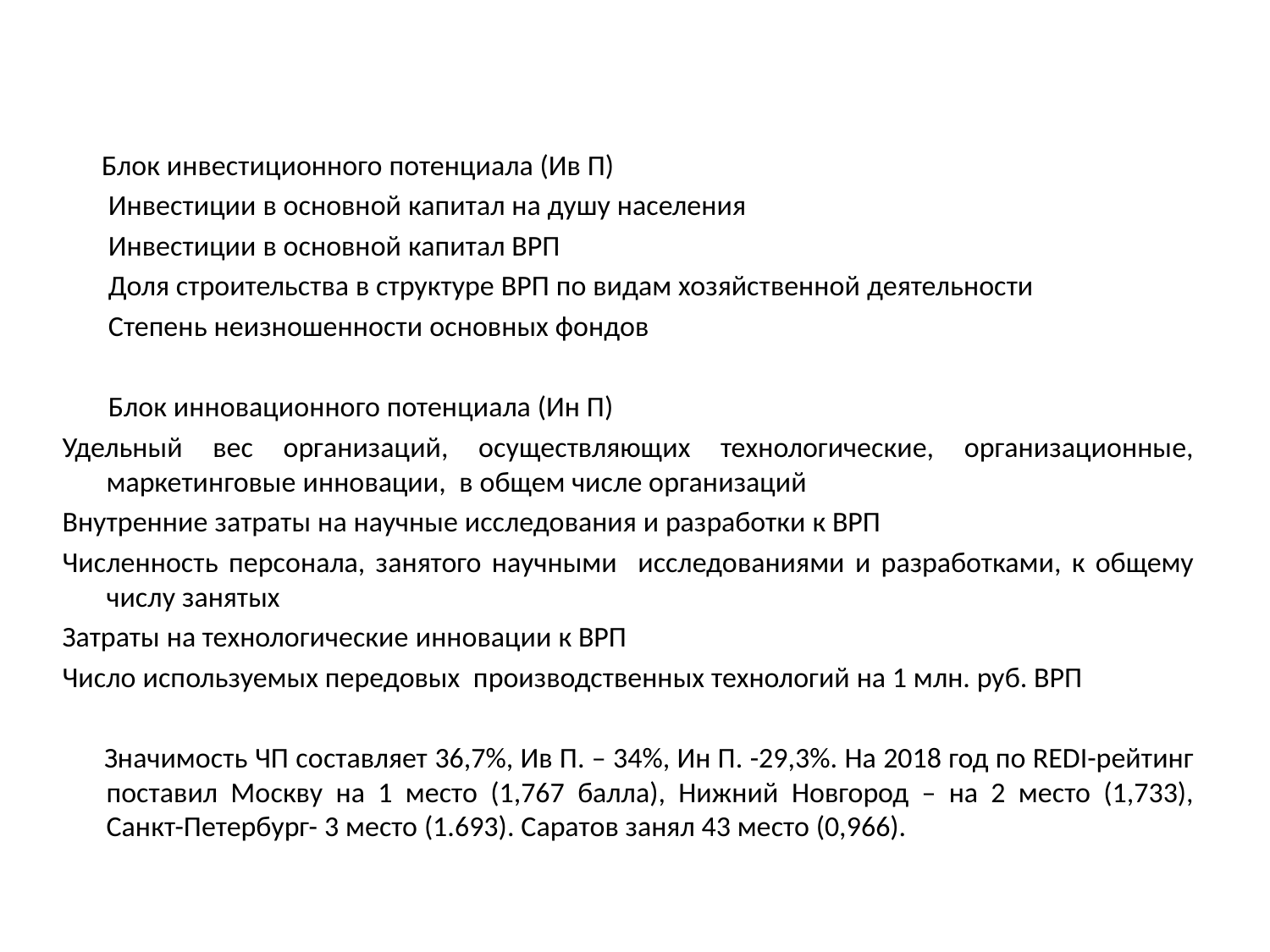

Блок инвестиционного потенциала (Ив П)
       Инвестиции в основной капитал на душу населения
       Инвестиции в основной капитал ВРП
       Доля строительства в структуре ВРП по видам хозяйственной деятельности
       Степень неизношенности основных фондов

       Блок инновационного потенциала (Ин П)
Удельный вес организаций, осуществляющих технологические, организационные, маркетинговые инновации,  в общем числе организаций
Внутренние затраты на научные исследования и разработки к ВРП
Численность персонала, занятого научными  исследованиями и разработками, к общему числу занятых
Затраты на технологические инновации к ВРП
Число используемых передовых  производственных технологий на 1 млн. руб. ВРП

      Значимость ЧП составляет 36,7%, Ив П. – 34%, Ин П. -29,3%. На 2018 год по REDI-рейтинг поставил Москву на 1 место (1,767 балла), Нижний Новгород – на 2 место (1,733), Санкт-Петербург- 3 место (1.693). Саратов занял 43 место (0,966).